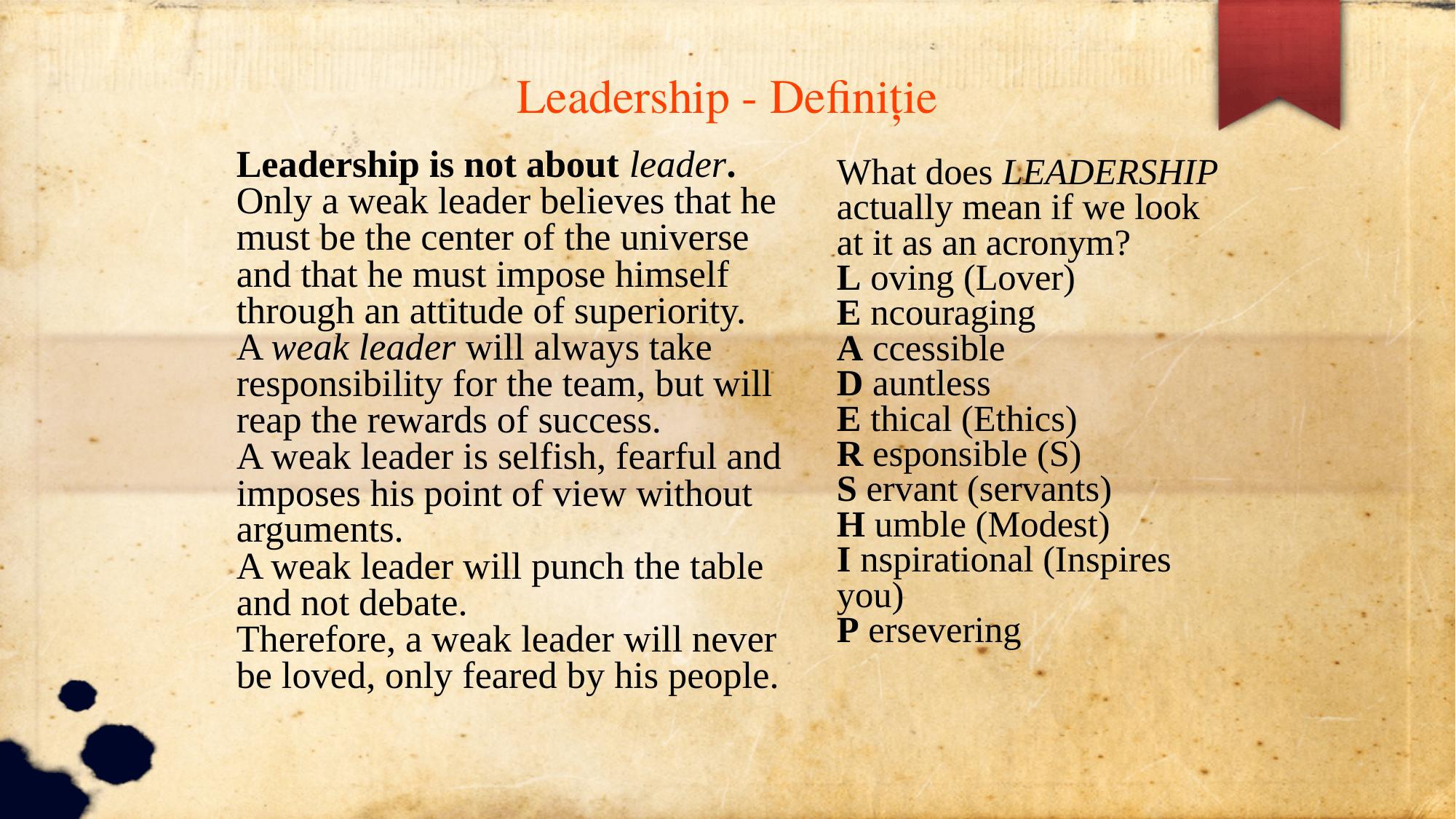

Leadership - Definiție
Leadership is not about leader.
Only a weak leader believes that he must be the center of the universe and that he must impose himself through an attitude of superiority.
A weak leader will always take responsibility for the team, but will reap the rewards of success.
A weak leader is selfish, fearful and imposes his point of view without arguments.
A weak leader will punch the table and not debate.
Therefore, a weak leader will never be loved, only feared by his people.

What does LEADERSHIP actually mean if we look at it as an acronym?
L oving (Lover)
E ncouraging
A ccessible
D auntless
E thical (Ethics)
R esponsible (S)
S ervant (servants)
H umble (Modest)
I nspirational (Inspires you)
P ersevering